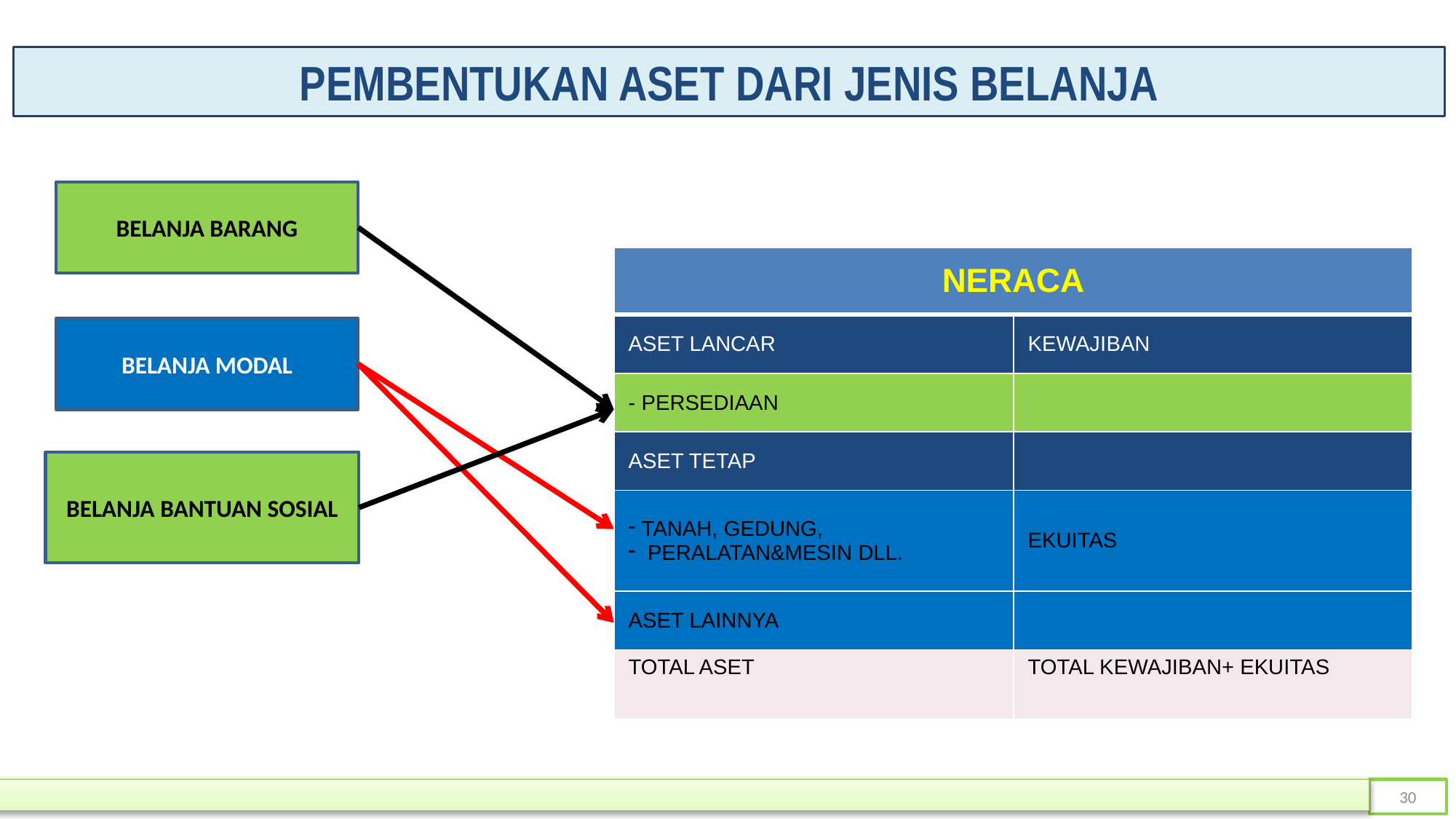

PEMBENTUKAN ASET DARI JENIS BELANJA
BELANJA BARANG
| NERACA |  |
| --- | --- |
| ASET LANCAR | KEWAJIBAN |
| - PERSEDIAAN |  |
| ASET TETAP |  |
| TANAH, GEDUNG, PERALATAN&MESIN DLL. | EKUITAS |
| ASET LAINNYA |  |
| TOTAL ASET | TOTAL KEWAJIBAN+ EKUITAS |
BELANJA MODAL
BELANJA BANTUAN SOSIAL

30